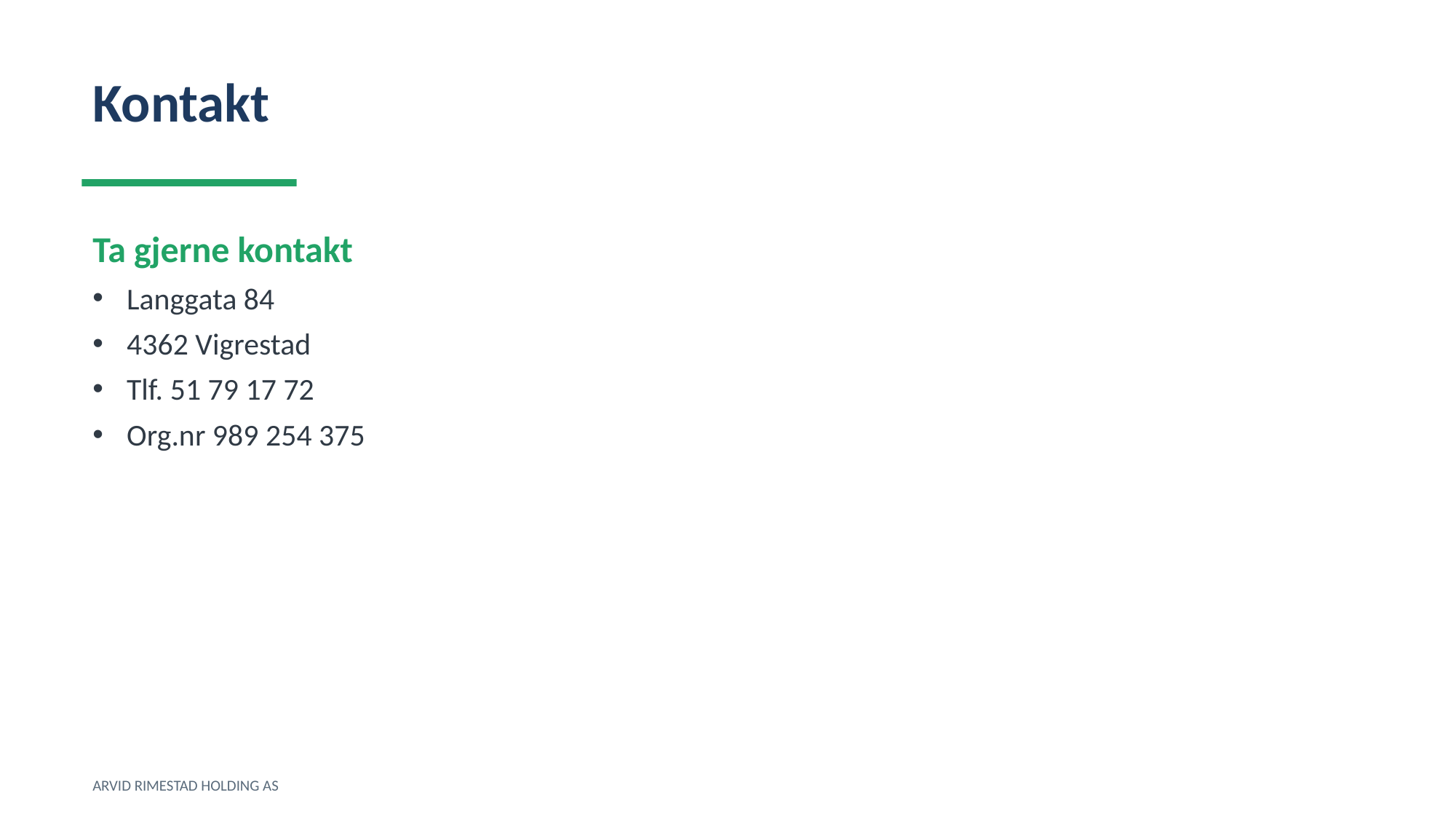

Kontakt

Ta gjerne kontakt
Langgata 84
4362 Vigrestad
Tlf. 51 79 17 72
Org.nr 989 254 375
ARVID RIMESTAD HOLDING AS